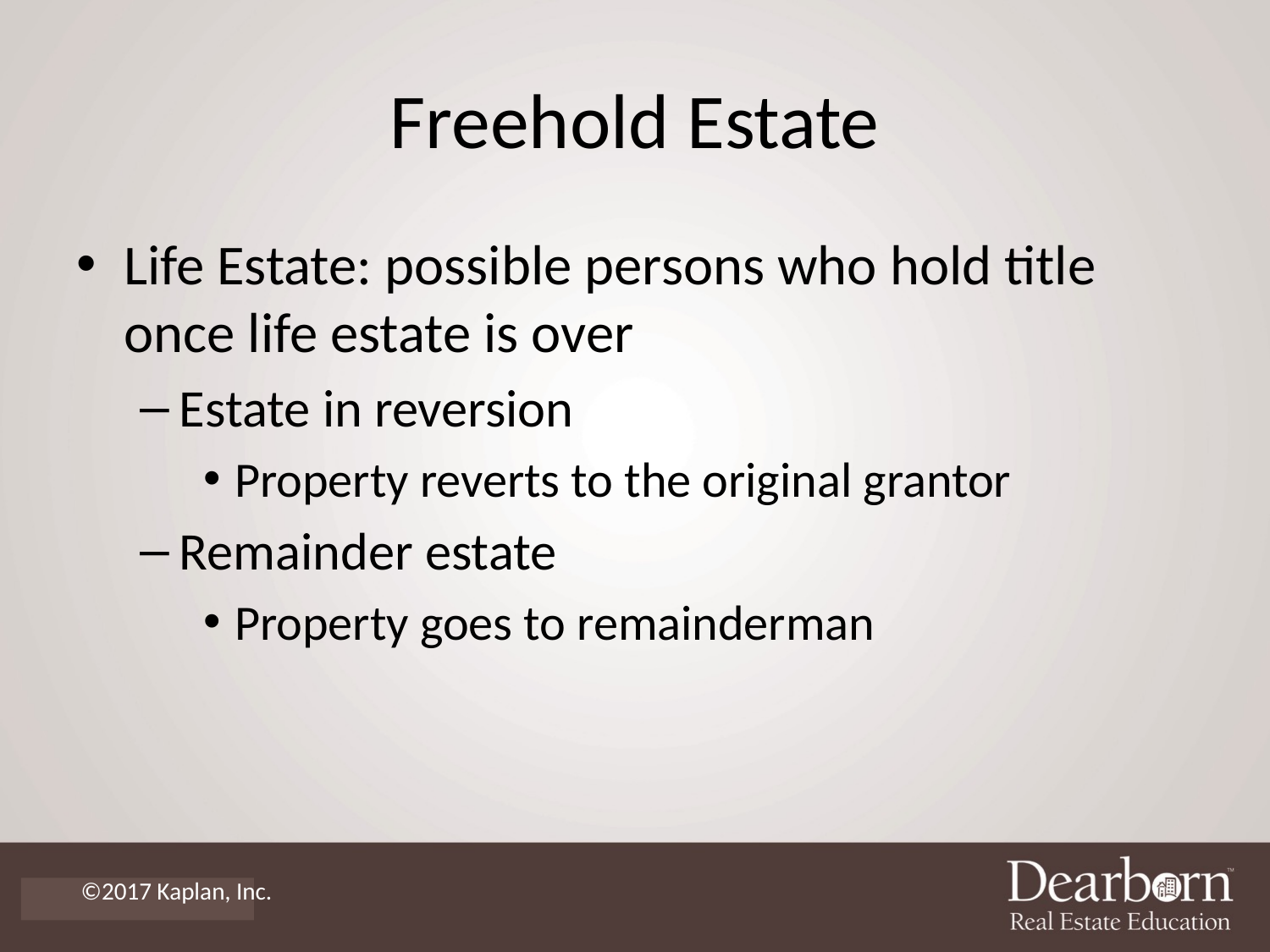

# Freehold Estate
Life Estate: possible persons who hold title once life estate is over
Estate in reversion
Property reverts to the original grantor
Remainder estate
Property goes to remainderman